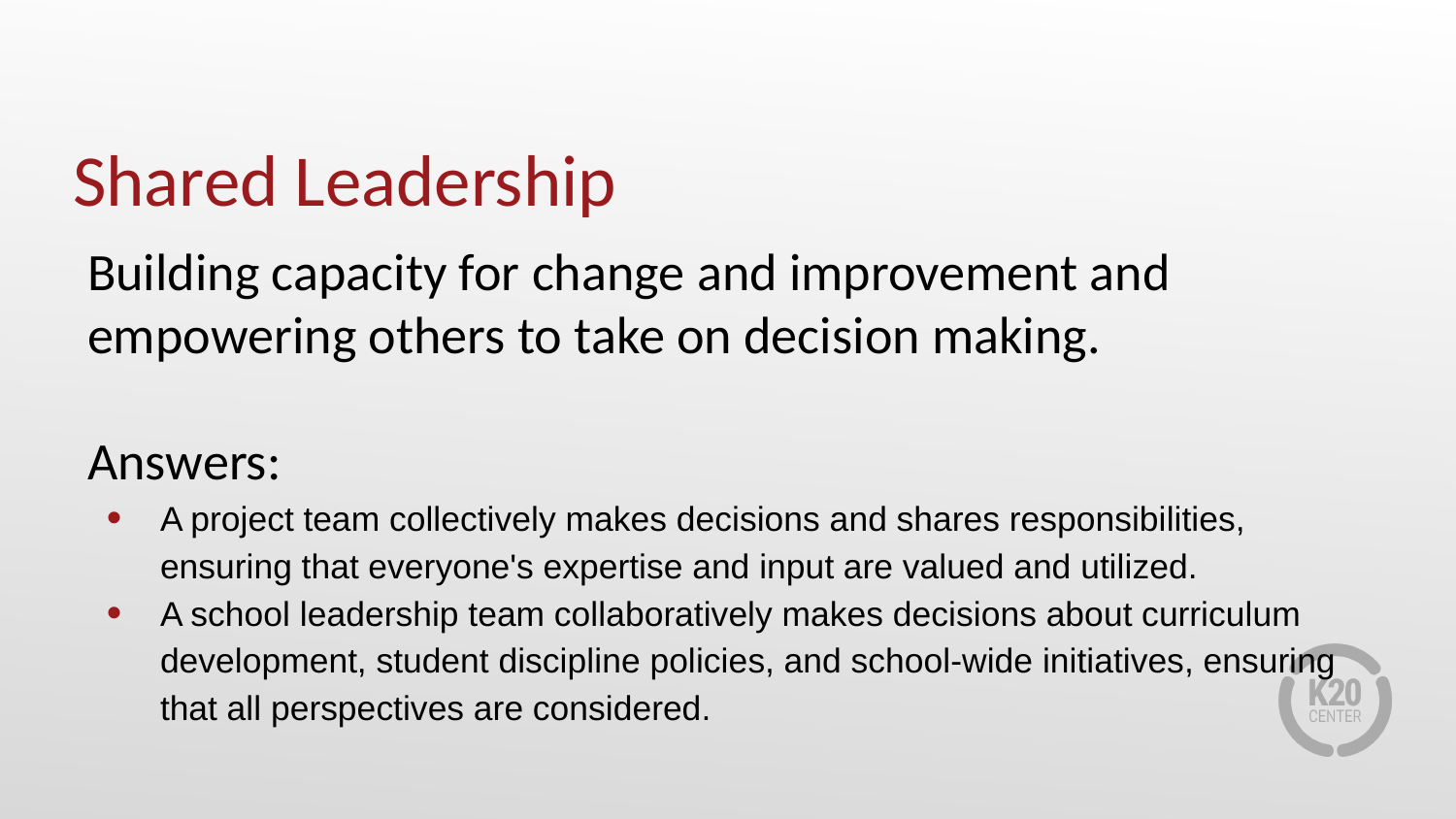

# Shared Leadership
Building capacity for change and improvement and empowering others to take on decision making.

Answers:
A project team collectively makes decisions and shares responsibilities, ensuring that everyone's expertise and input are valued and utilized.
A school leadership team collaboratively makes decisions about curriculum development, student discipline policies, and school-wide initiatives, ensuring that all perspectives are considered.